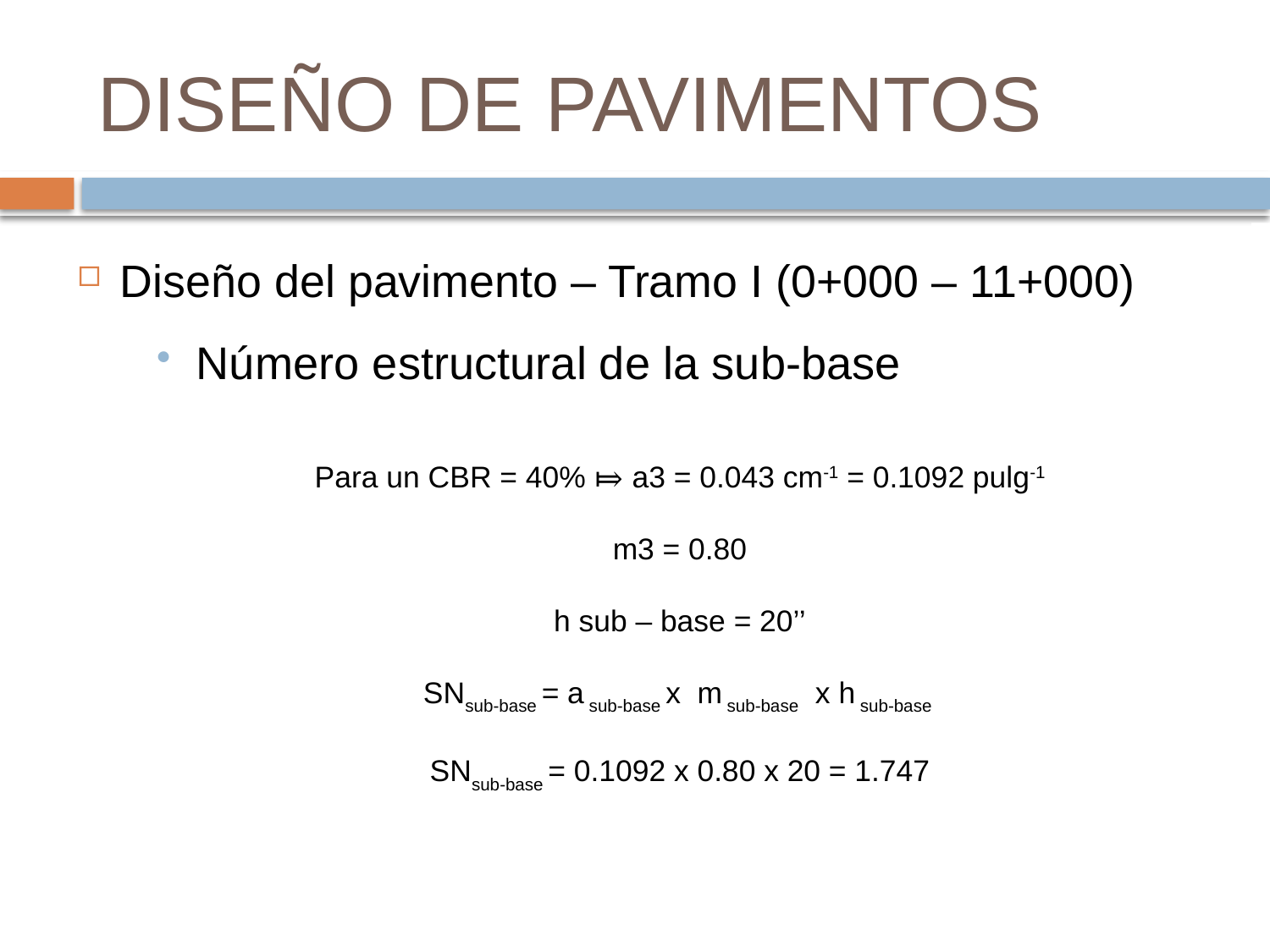

# DISEÑO DE PAVIMENTOS

Diseño del pavimento – Tramo I (0+000 – 11+000)

Número estructural de la sub-base
Para un CBR = 40% ⤇ a3 = 0.043 cm-1 = 0.1092 pulg-1

m3 = 0.80

h sub – base = 20’’

SNsub-base = a sub-base x  m sub-base  x h sub-base

SNsub-base = 0.1092 x 0.80 x 20 = 1.747